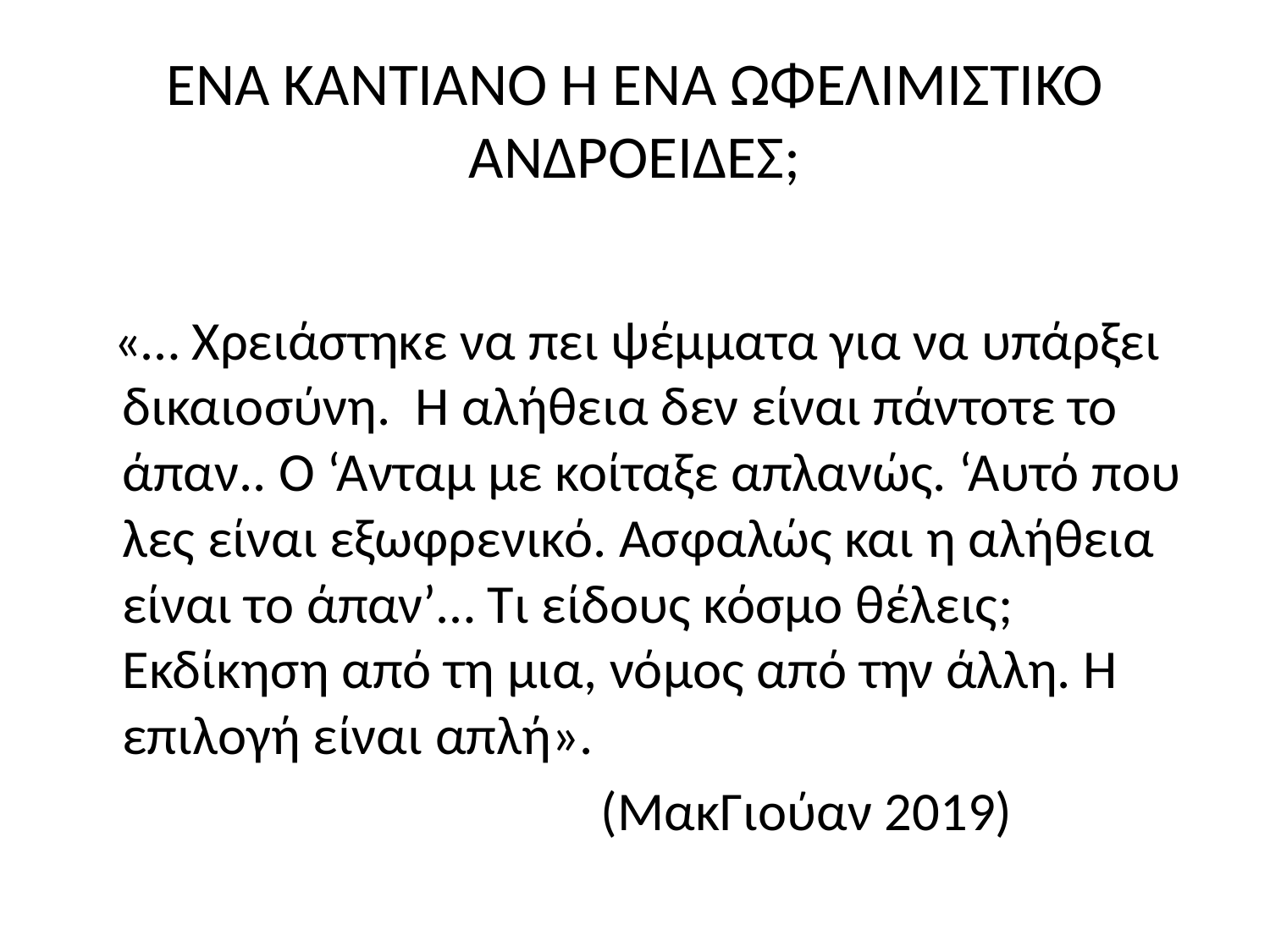

# ΈΝΑ ΚΑΝΤΙΑΝΟ Η ΈΝΑ ΩΦΕΛΙΜΙΣΤΙΚΟ ΑΝΔΡΟΕΙΔΕΣ;

   «… Χρειάστηκε να πει ψέμματα για να υπάρξει δικαιοσύνη.  Η αλήθεια δεν είναι πάντοτε το άπαν.. Ο ‘Ανταμ με κοίταξε απλανώς. ‘Αυτό που λες είναι εξωφρενικό. Ασφαλώς και η αλήθεια είναι το άπαν’… Τι είδους κόσμο θέλεις; Εκδίκηση από τη μια, νόμος από την άλλη. Η επιλογή είναι απλή».
                                          (ΜακΓιούαν 2019)